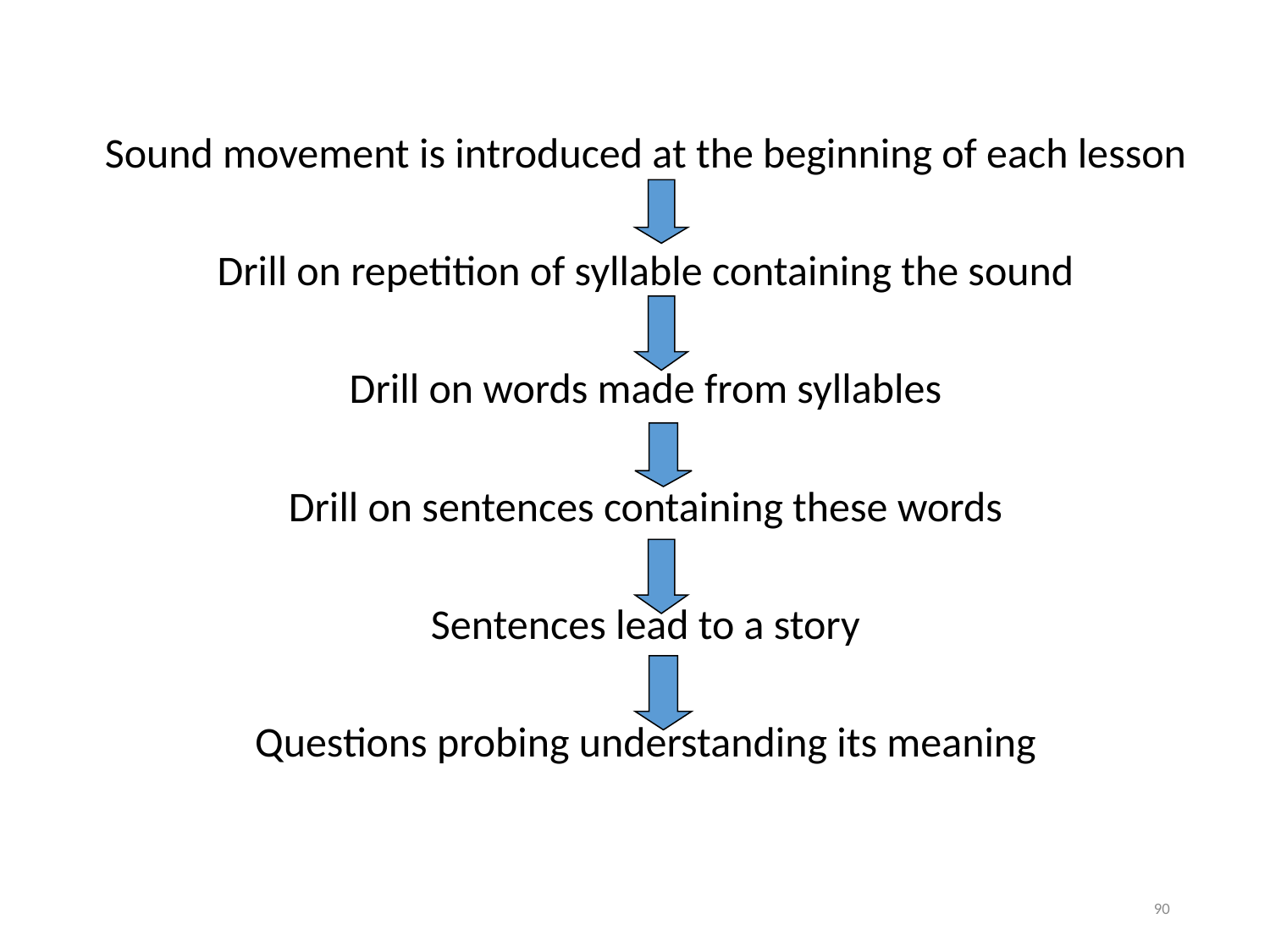

Sound movement is introduced at the beginning of each lesson

Drill on repetition of syllable containing the sound

Drill on words made from syllables

Drill on sentences containing these words

Sentences lead to a story

Questions probing understanding its meaning

90